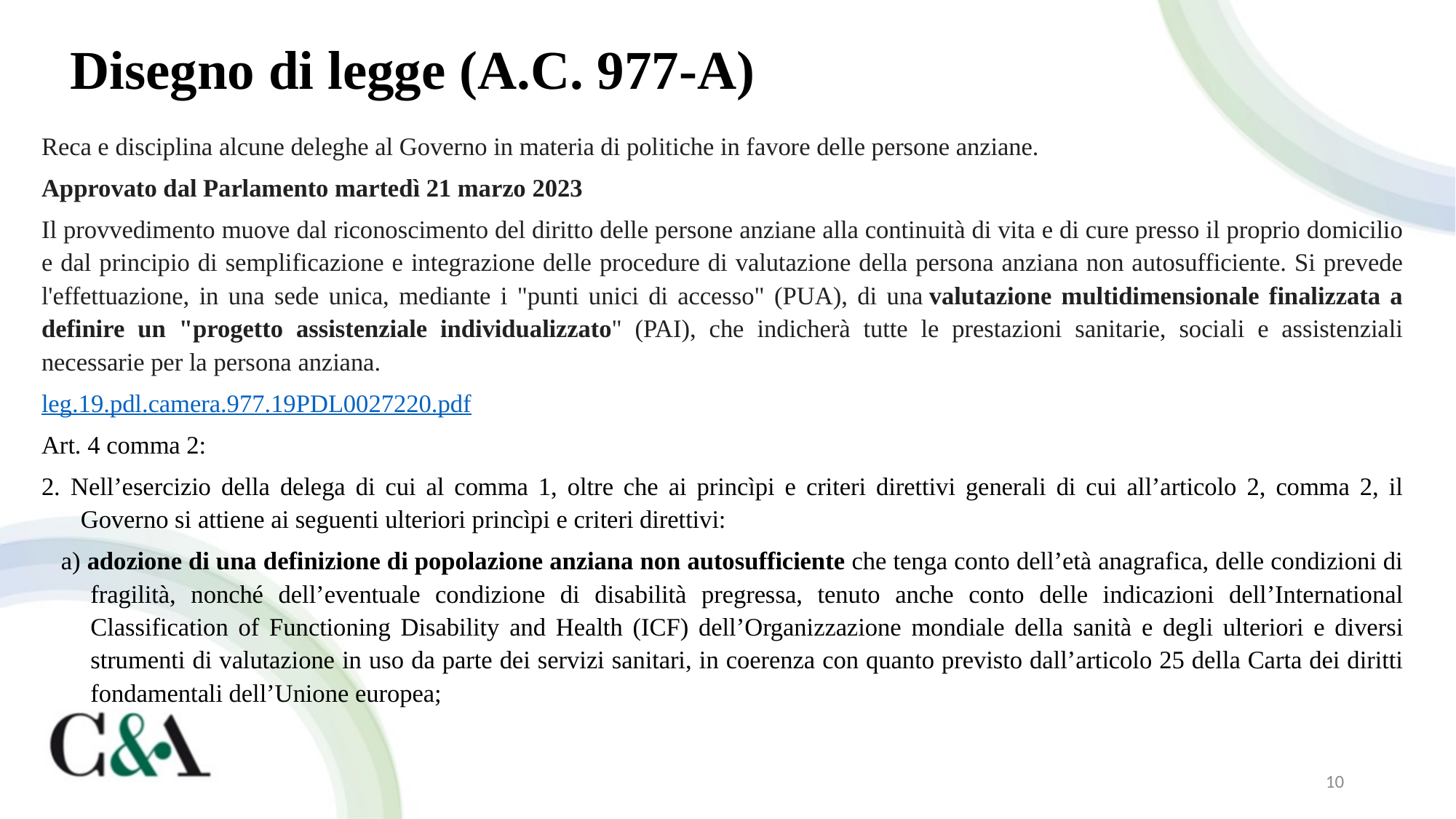

# Disegno di legge (A.C. 977-A)
Reca e disciplina alcune deleghe al Governo in materia di politiche in favore delle persone anziane.
Approvato dal Parlamento martedì 21 marzo 2023
Il provvedimento muove dal riconoscimento del diritto delle persone anziane alla continuità di vita e di cure presso il proprio domicilio e dal principio di semplificazione e integrazione delle procedure di valutazione della persona anziana non autosufficiente. Si prevede l'effettuazione, in una sede unica, mediante i "punti unici di accesso" (PUA), di una valutazione multidimensionale finalizzata a definire un "progetto assistenziale individualizzato" (PAI), che indicherà tutte le prestazioni sanitarie, sociali e assistenziali necessarie per la persona anziana.
leg.19.pdl.camera.977.19PDL0027220.pdf
Art. 4 comma 2:
2. Nell’esercizio della delega di cui al comma 1, oltre che ai princìpi e criteri direttivi generali di cui all’articolo 2, comma 2, il Governo si attiene ai seguenti ulteriori princìpi e criteri direttivi:
a) adozione di una definizione di popolazione anziana non autosufficiente che tenga conto dell’età anagrafica, delle condizioni di fragilità, nonché dell’eventuale condizione di disabilità pregressa, tenuto anche conto delle indicazioni dell’International Classification of Functioning Disability and Health (ICF) dell’Organizzazione mondiale della sanità e degli ulteriori e diversi strumenti di valutazione in uso da parte dei servizi sanitari, in coerenza con quanto previsto dall’articolo 25 della Carta dei diritti fondamentali dell’Unione europea;
10